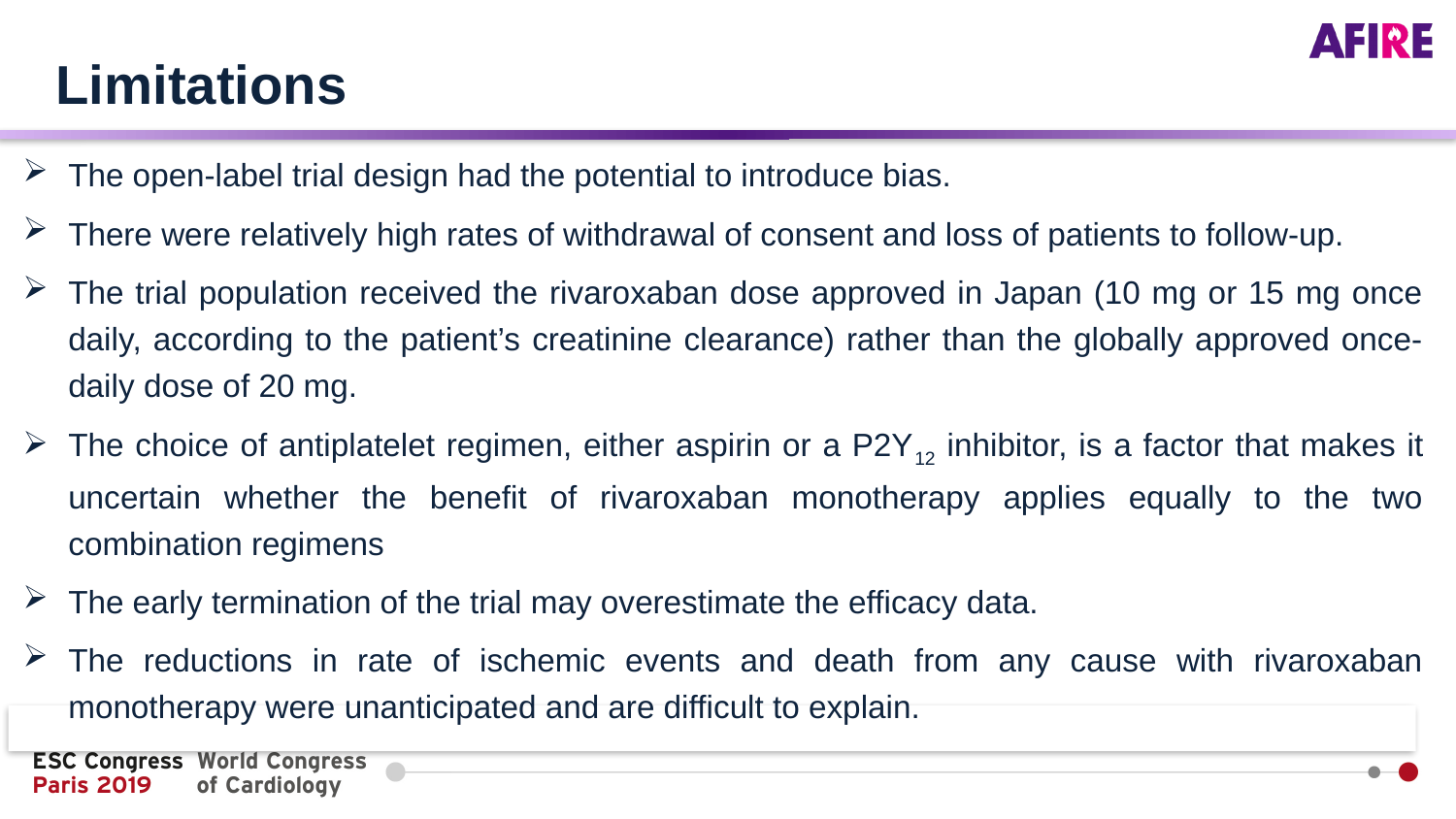

# Limitations
The open-label trial design had the potential to introduce bias.
There were relatively high rates of withdrawal of consent and loss of patients to follow-up.
The trial population received the rivaroxaban dose approved in Japan (10 mg or 15 mg once daily, according to the patient’s creatinine clearance) rather than the globally approved once-daily dose of 20 mg.
The choice of antiplatelet regimen, either aspirin or a P2Y12 inhibitor, is a factor that makes it uncertain whether the benefit of rivaroxaban monotherapy applies equally to the two combination regimens
The early termination of the trial may overestimate the efficacy data.
The reductions in rate of ischemic events and death from any cause with rivaroxaban monotherapy were unanticipated and are difficult to explain.